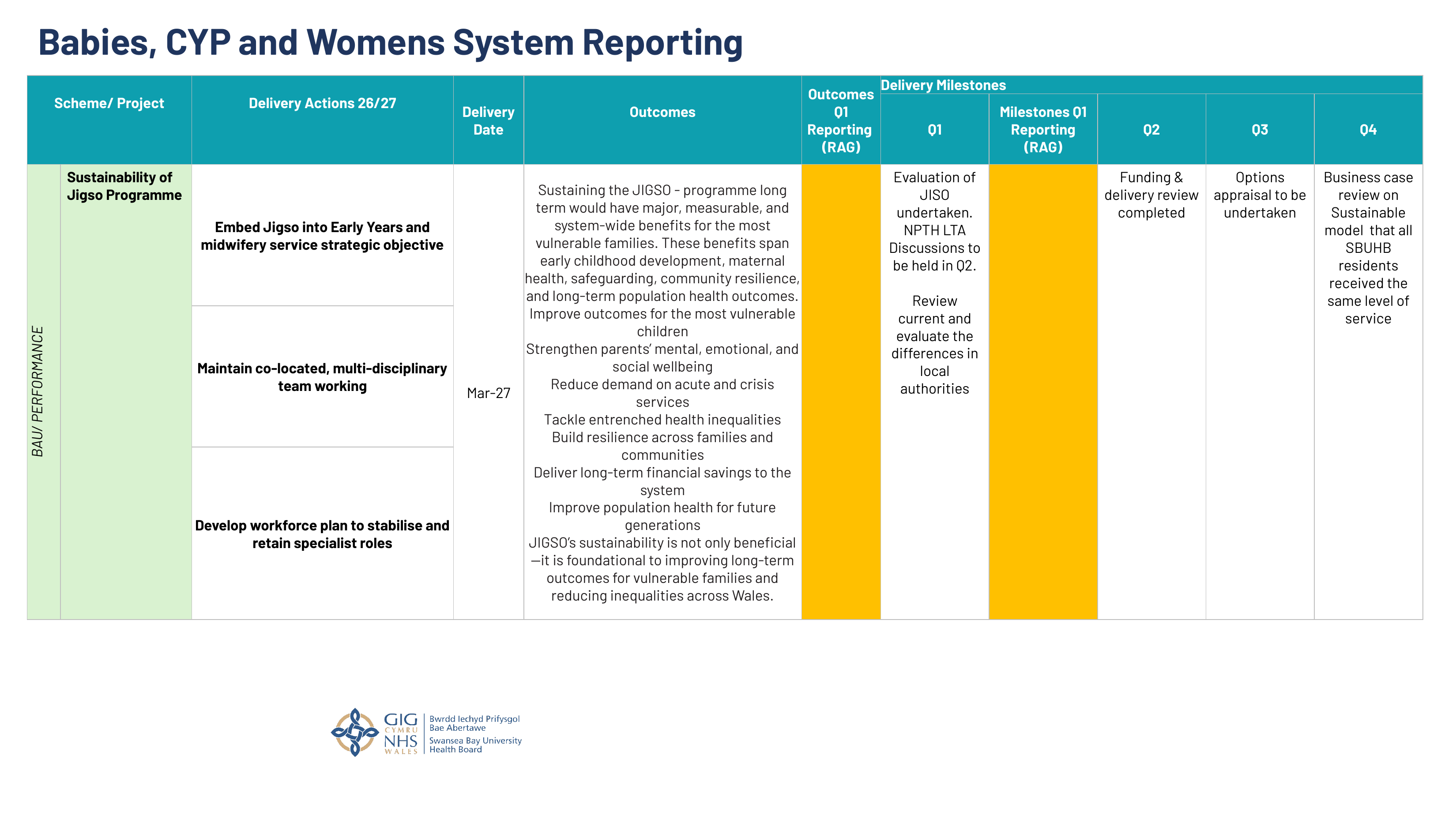

# Babies, CYP and Womens System Reporting
| Scheme/ Project |  | Delivery Actions 26/27 | Delivery Date | Outcomes | Outcomes Q1 Reporting (RAG) | Delivery Milestones |  |  |  |  |
| --- | --- | --- | --- | --- | --- | --- | --- | --- | --- | --- |
|  |  |  |  |  |  | Q1 | Milestones Q1 Reporting (RAG) | Q2 | Q3 | Q4 |
| BAU/ PERFORMANCE | Sustainability of Jigso Programme | Embed Jigso into Early Years and midwifery service strategic objective | Mar-27 | Sustaining the JIGSO - programme long term would have major, measurable, and system‑wide benefits for the most vulnerable families. These benefits span early childhood development, maternal health, safeguarding, community resilience, and long‑term population health outcomes. Improve outcomes for the most vulnerable children Strengthen parents’ mental, emotional, and social wellbeing Reduce demand on acute and crisis services Tackle entrenched health inequalities Build resilience across families and communities Deliver long-term financial savings to the system Improve population health for future generations JIGSO’s sustainability is not only beneficial—it is foundational to improving long-term outcomes for vulnerable families and reducing inequalities across Wales. |  | Evaluation of JISO undertaken. NPTH LTA Discussions to be held in Q2. Review current and evaluate the differences in local authorities |  | Funding & delivery review completed | Options appraisal to be undertaken | Business case review on Sustainable model that all SBUHB residents received the same level of service |
|  |  | Maintain co-located, multi-disciplinary team working |  |  |  |  |  |  |  |  |
|  |  | Develop workforce plan to stabilise and retain specialist roles |  |  |  |  |  |  |  |  |